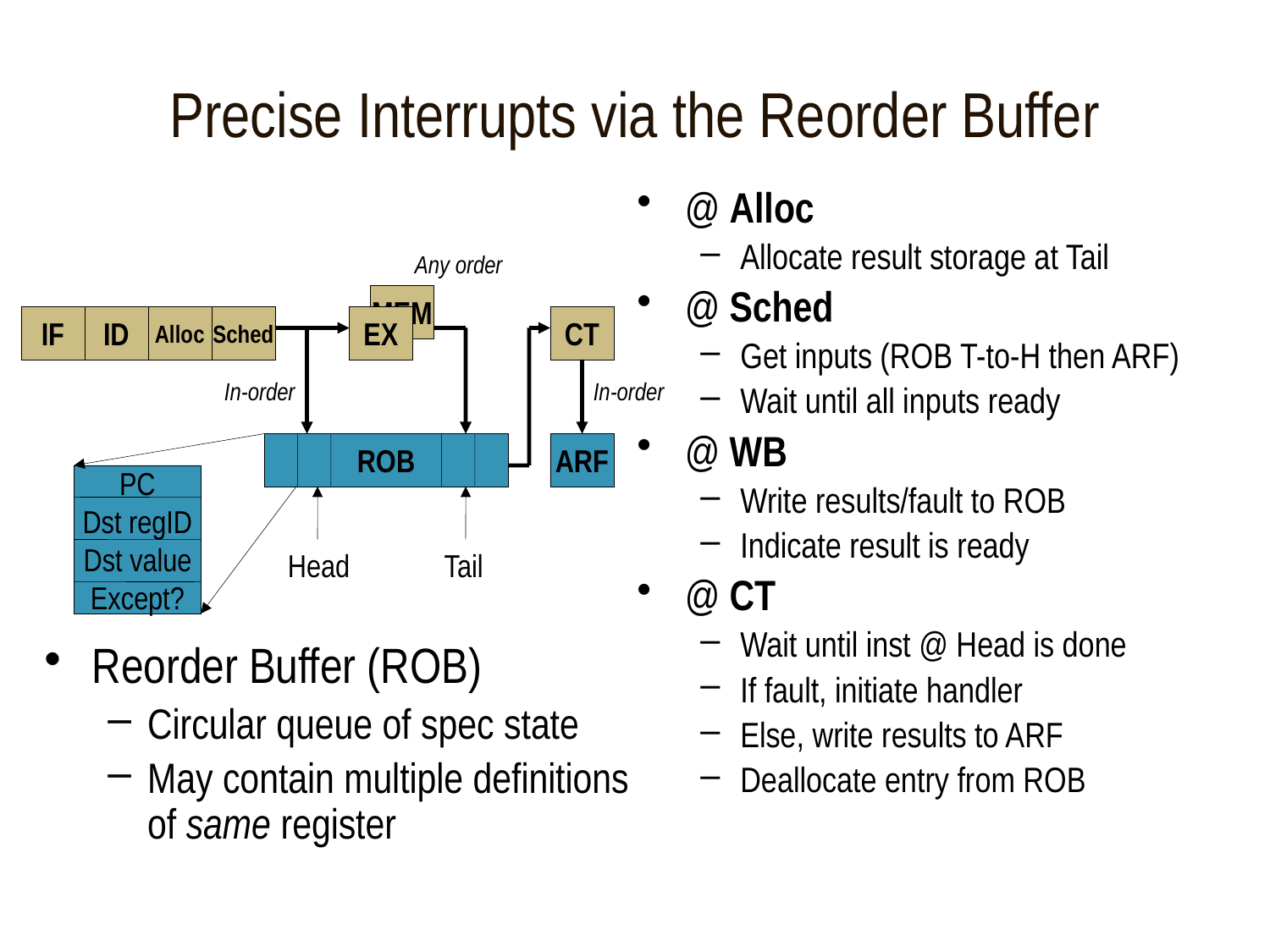

# Precise Interrupts via the Reorder Buffer
@ Alloc
Allocate result storage at Tail
@ Sched
Get inputs (ROB T-to-H then ARF)
Wait until all inputs ready
@ WB
Write results/fault to ROB
Indicate result is ready
@ CT
Wait until inst @ Head is done
If fault, initiate handler
Else, write results to ARF
Deallocate entry from ROB

Any order
MEM
IF
ID
Alloc
Sched
EX
CT

In-order
In-order

ROB

ARF
PC
Dst regID
Dst value
Except?

Head
Tail

Reorder Buffer (ROB)
Circular queue of spec state
May contain multiple definitions of same register